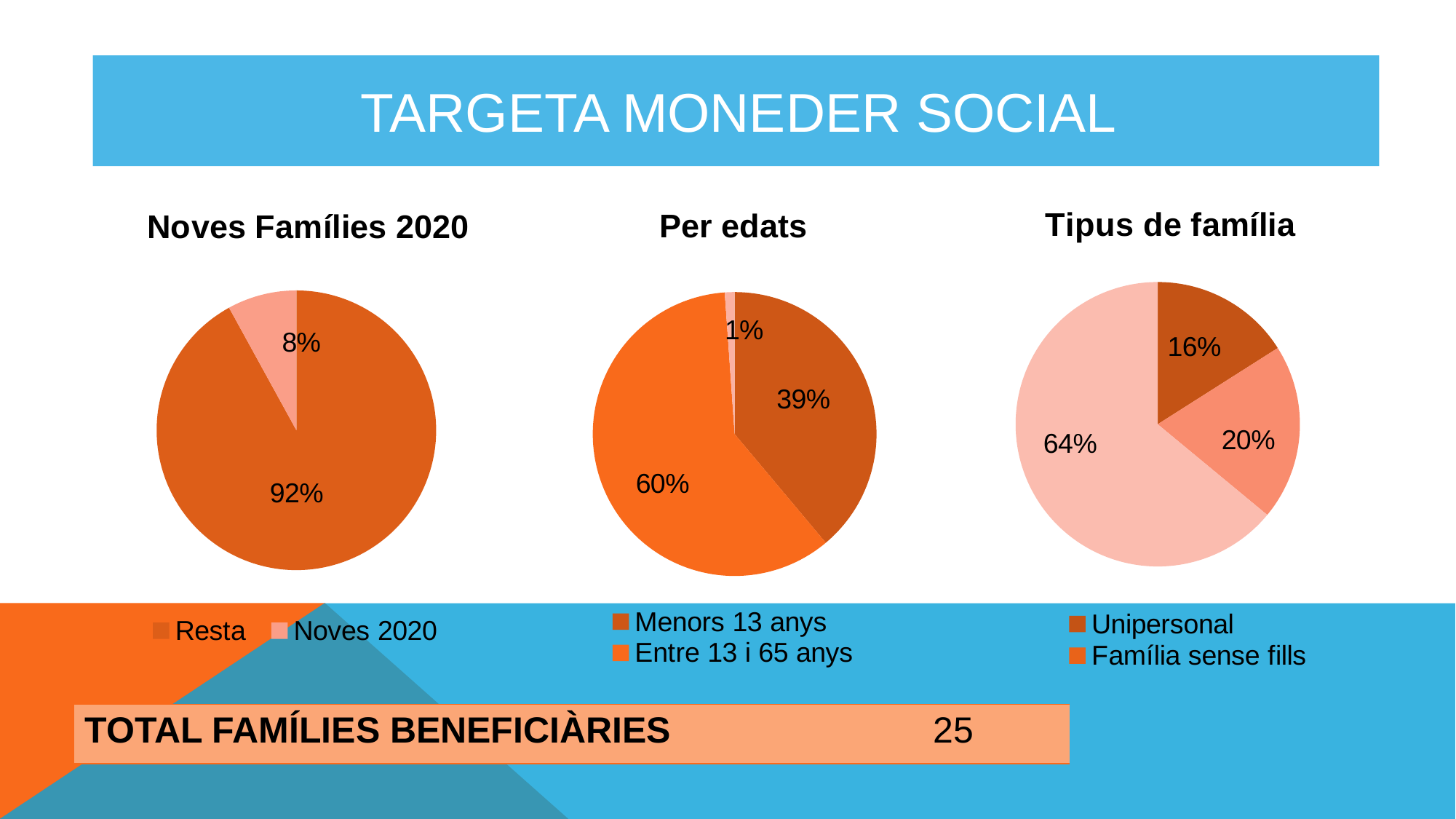

TARGETA MONEDER SOCIAL

### Chart:

| Category | Tipus de família |
|---|---|
| Unipersonal | 4.0 |
| Família sense fills | 0.0 |
| Monoparentals | 5.0 |
| Família amb fills | 16.0 |

### Chart: Noves Famílies 2020

| Category | Noves famílies 2020 |
|---|---|
| Resta | 23.0 |
| Noves 2020 | 2.0 |

### Chart:

| Category | Per edats |
|---|---|
| Menors 13 anys | 35.0 |
| Entre 13 i 65 anys | 54.0 |
| Majors de 65 anys | 1.0 |
| TOTAL FAMÍLIES BENEFICIÀRIES | 25 |
| --- | --- |